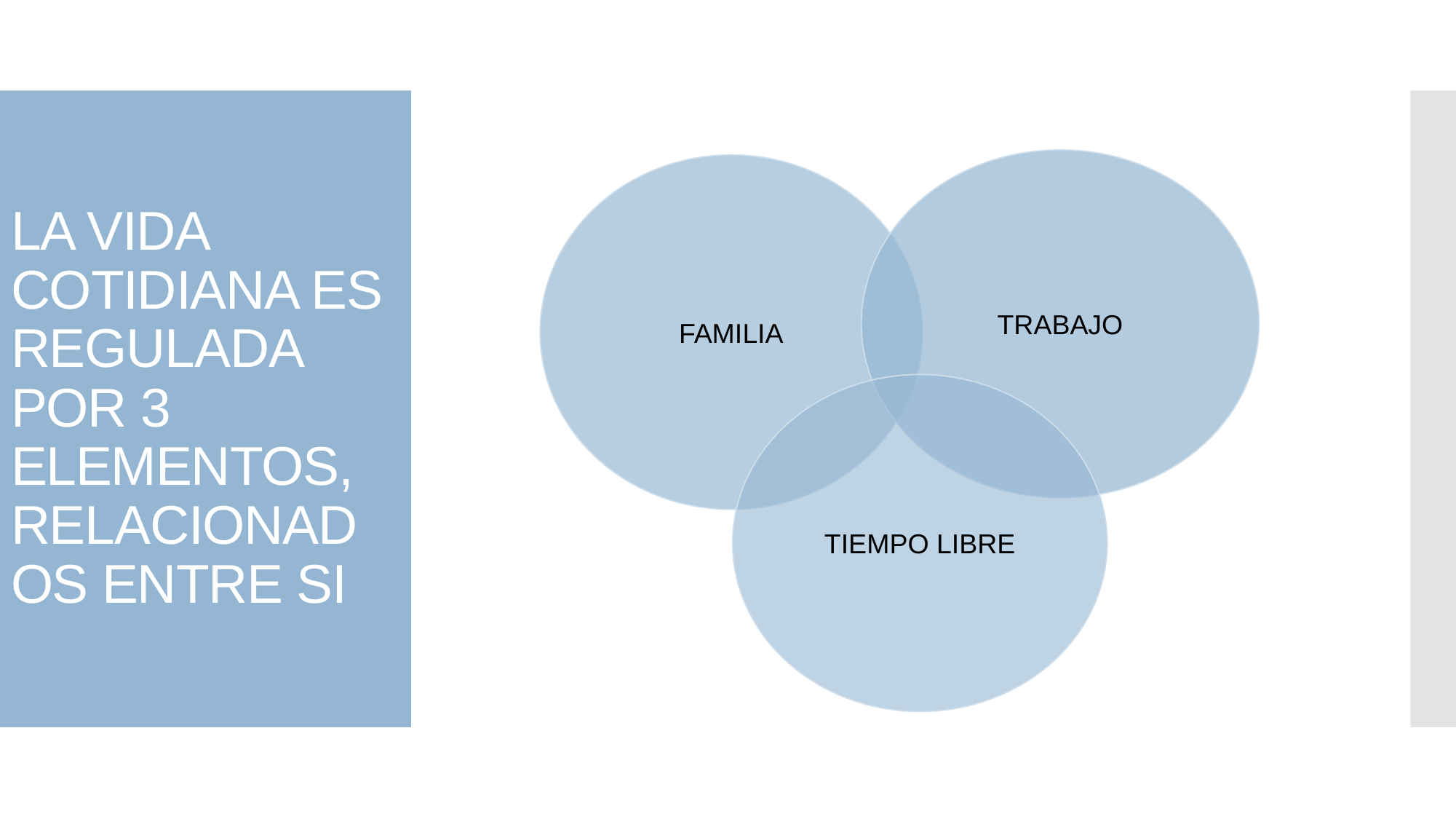

# LA VIDA COTIDIANA ES REGULADA POR 3 ELEMENTOS, RELACIONADOS ENTRE SI
TRABAJO
FAMILIA
TIEMPO LIBRE